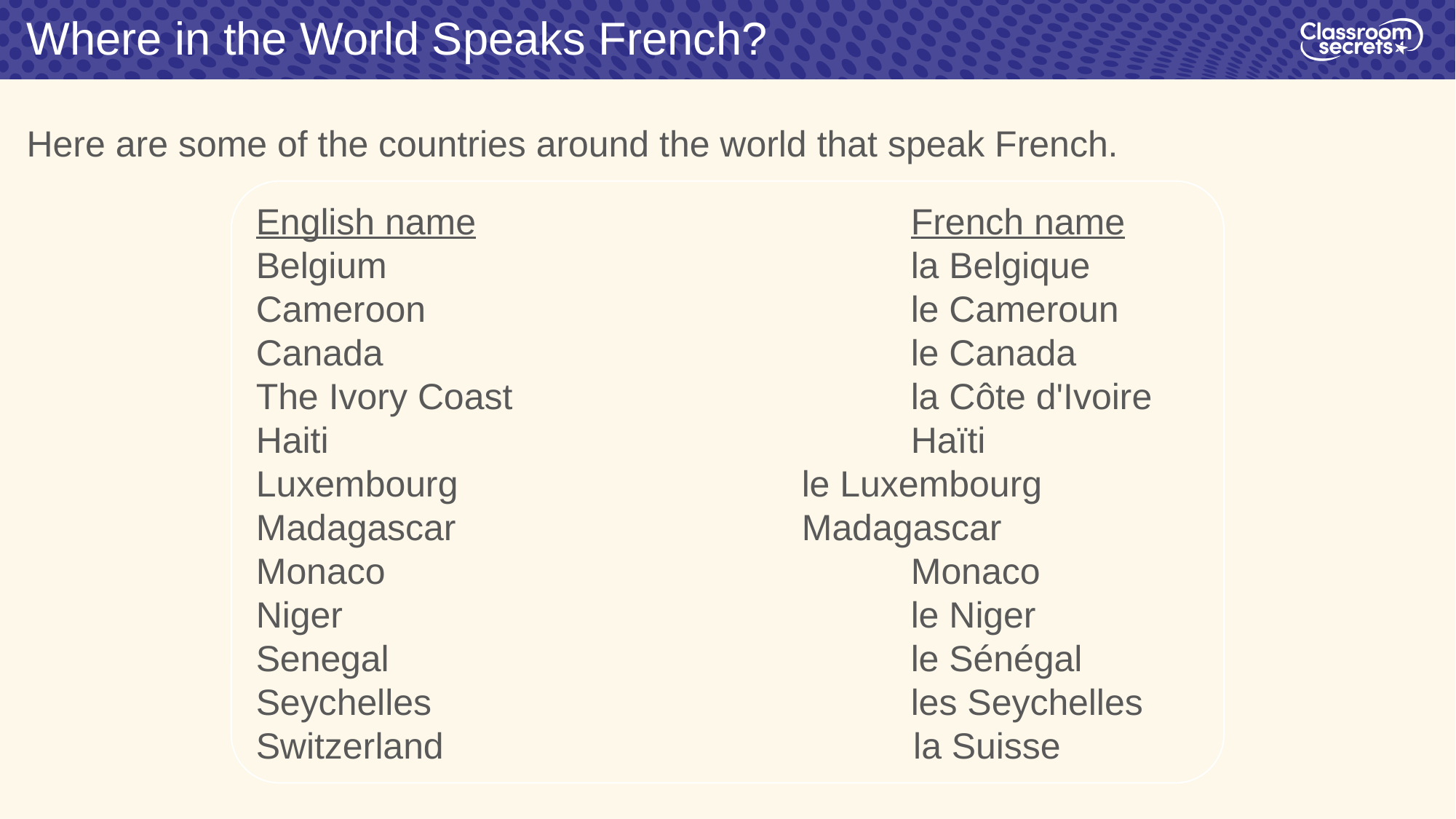

Where in the World Speaks French?
Here are some of the countries around the world that speak French.

English name				French name
Belgium					la Belgique
Cameroon					le Cameroun
Canada					le Canada
The Ivory Coast				la Côte d'Ivoire
Haiti						Haïti
Luxembourg				le Luxembourg
Madagascar				Madagascar
Monaco					Monaco
Niger						le Niger
Senegal					le Sénégal
Seychelles			     		les Seychelles
Switzerland				           la Suisse